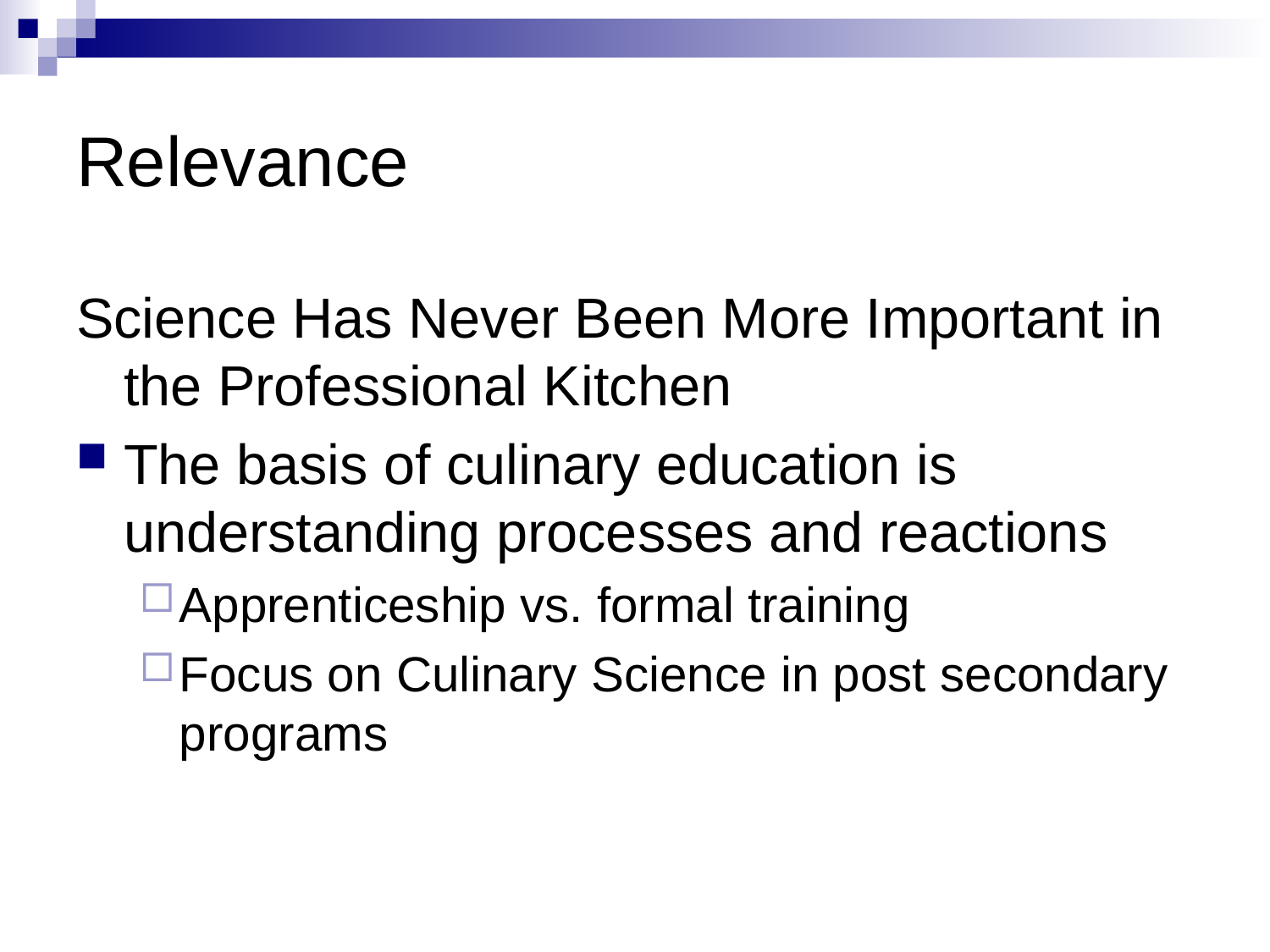

# Relevance
Science Has Never Been More Important in the Professional Kitchen
The basis of culinary education is understanding processes and reactions
Apprenticeship vs. formal training
Focus on Culinary Science in post secondary programs